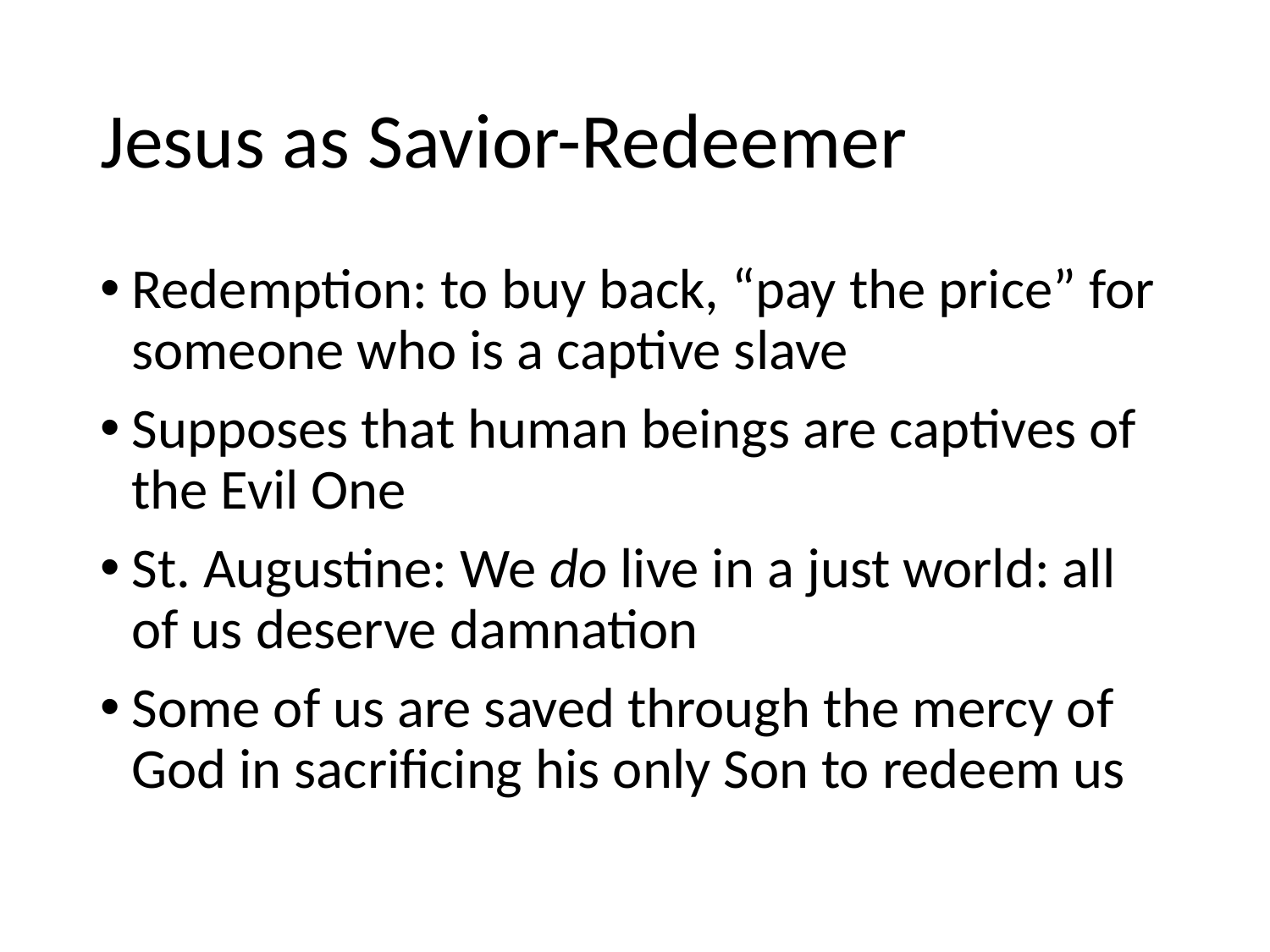

# Jesus as Savior-Redeemer
Redemption: to buy back, “pay the price” for someone who is a captive slave
Supposes that human beings are captives of the Evil One
St. Augustine: We do live in a just world: all of us deserve damnation
Some of us are saved through the mercy of God in sacrificing his only Son to redeem us
53